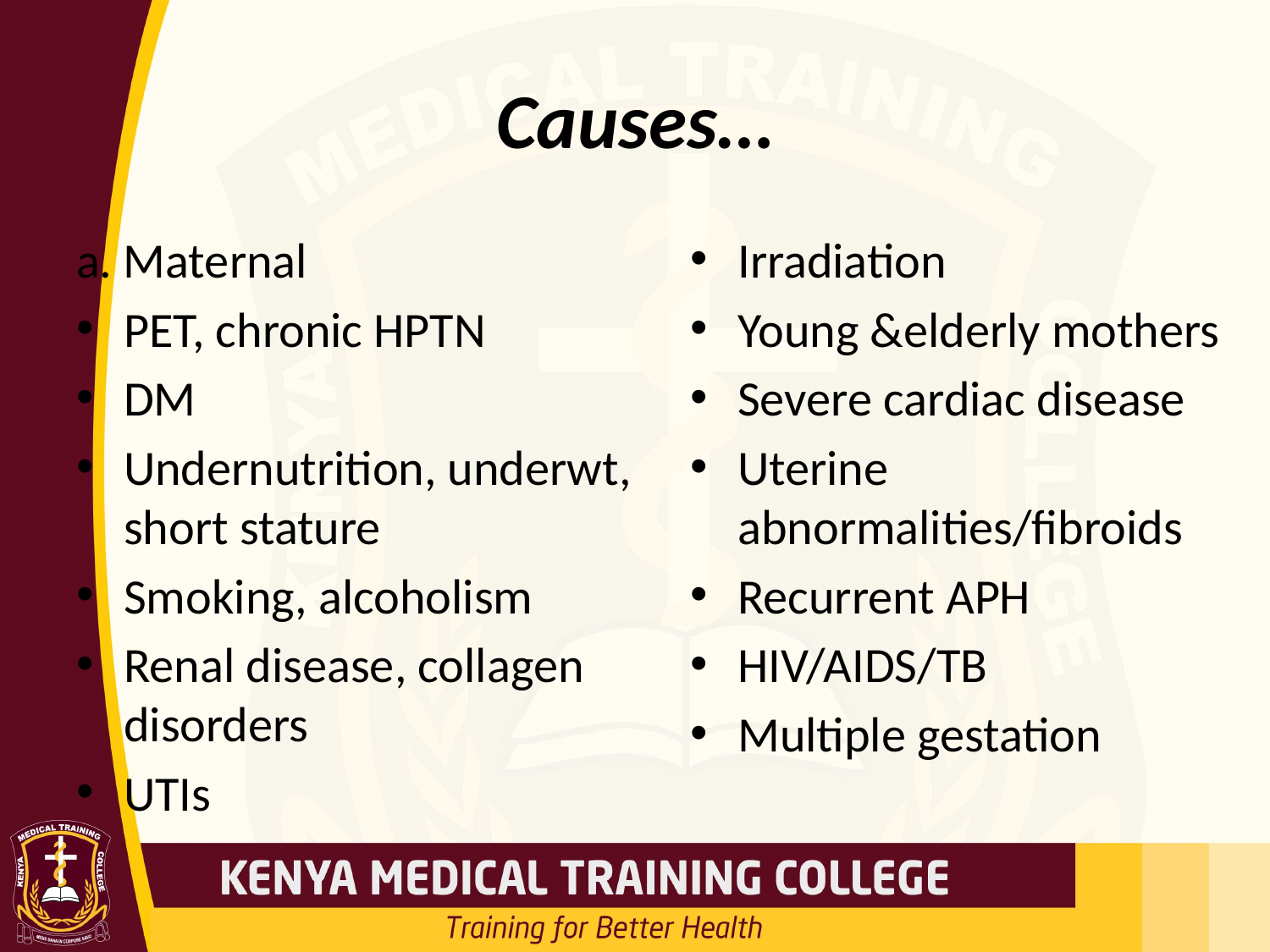

# Causes…
a. Maternal
PET, chronic HPTN
DM
Undernutrition, underwt, short stature
Smoking, alcoholism
Renal disease, collagen disorders
UTIs

Irradiation
Young &elderly mothers
Severe cardiac disease
Uterine abnormalities/fibroids
Recurrent APH
HIV/AIDS/TB
Multiple gestation